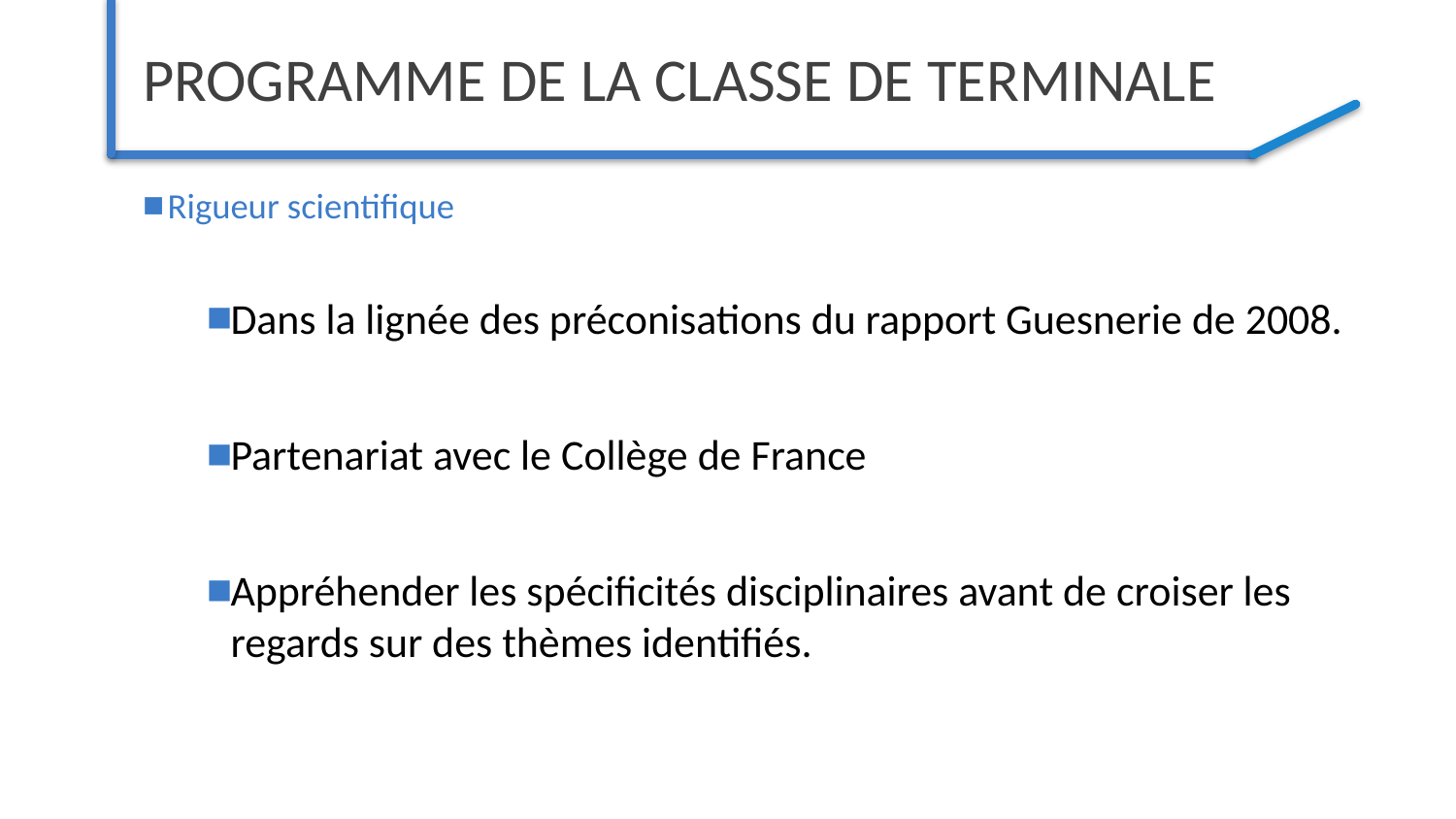

# Programme de la classe de terminale
Rigueur scientifique

Dans la lignée des préconisations du rapport Guesnerie de 2008.

Partenariat avec le Collège de France

Appréhender les spécificités disciplinaires avant de croiser les regards sur des thèmes identifiés.